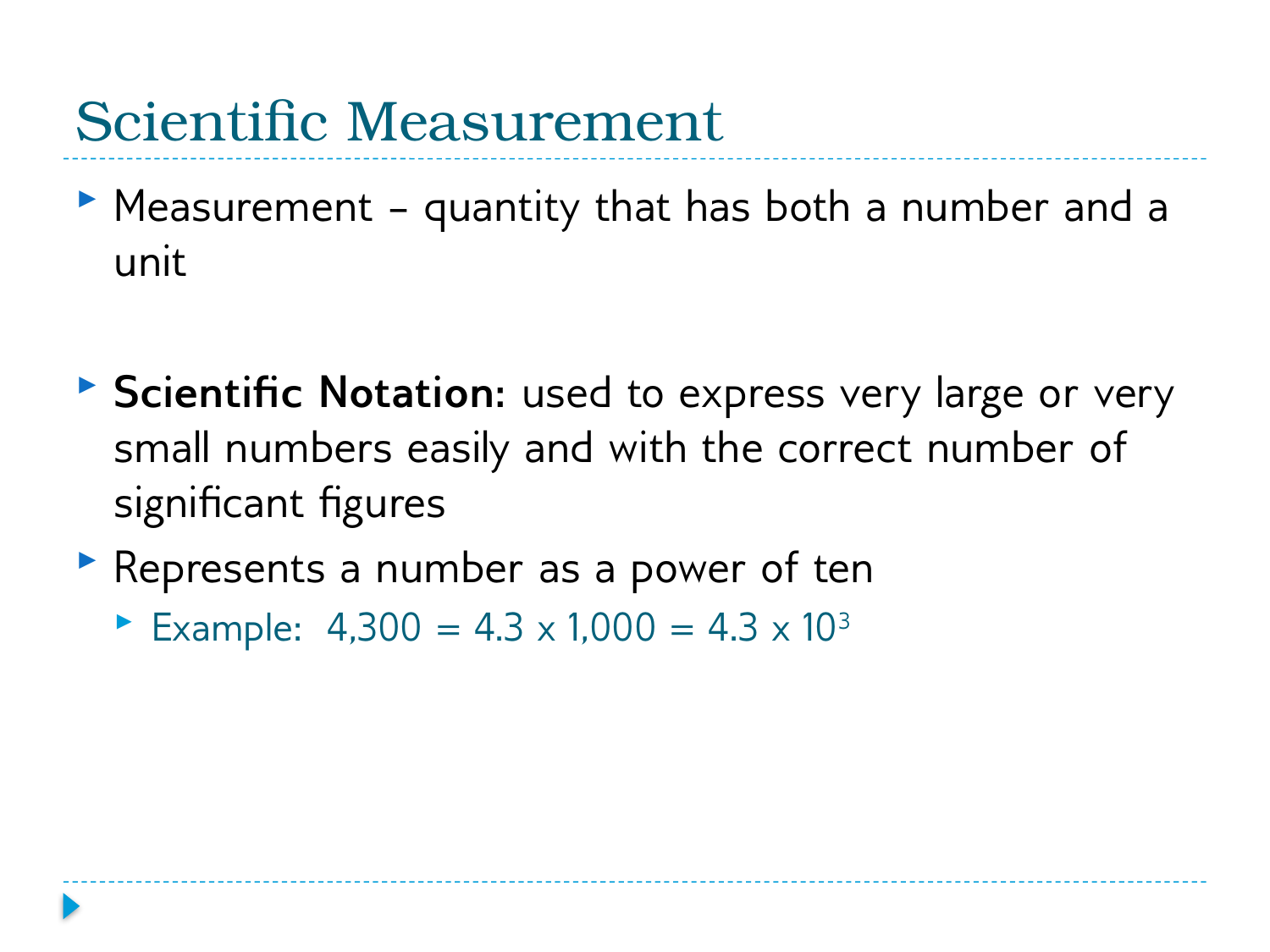

# Scientific Measurement
Measurement – quantity that has both a number and a unit

Scientific Notation: used to express very large or very small numbers easily and with the correct number of significant figures
Represents a number as a power of ten
Example:  4,300 = 4.3 x 1,000 = 4.3 x 103